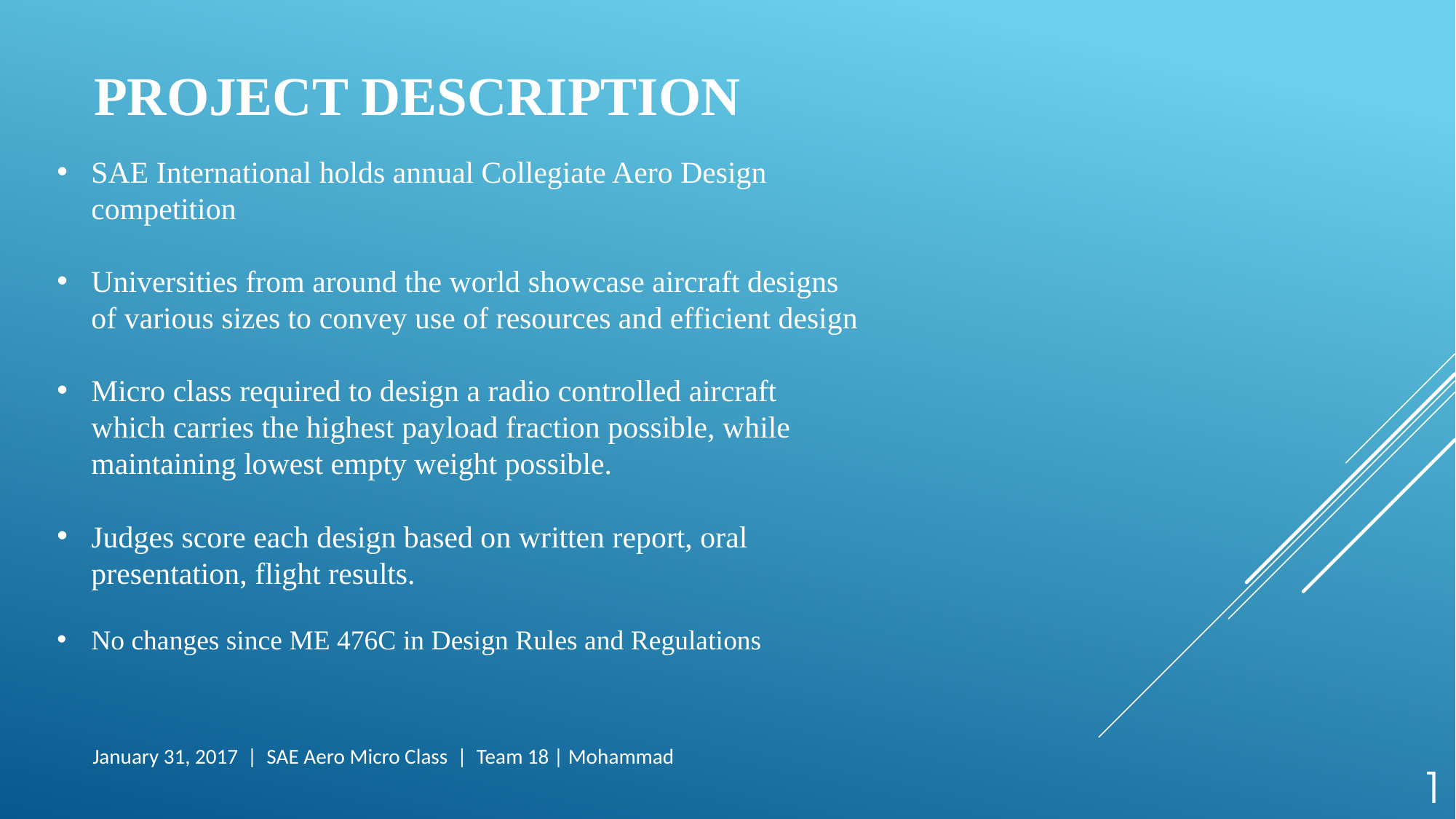

# Project Description
SAE International holds annual Collegiate Aero Design competition

Universities from around the world showcase aircraft designs of various sizes to convey use of resources and efficient design

Micro class required to design a radio controlled aircraft  which carries the highest payload fraction possible, while maintaining lowest empty weight possible.

Judges score each design based on written report, oral presentation, flight results.

No changes since ME 476C in Design Rules and Regulations
January 31, 2017  |  SAE Aero Micro Class  |  Team 18 | Mohammad
1